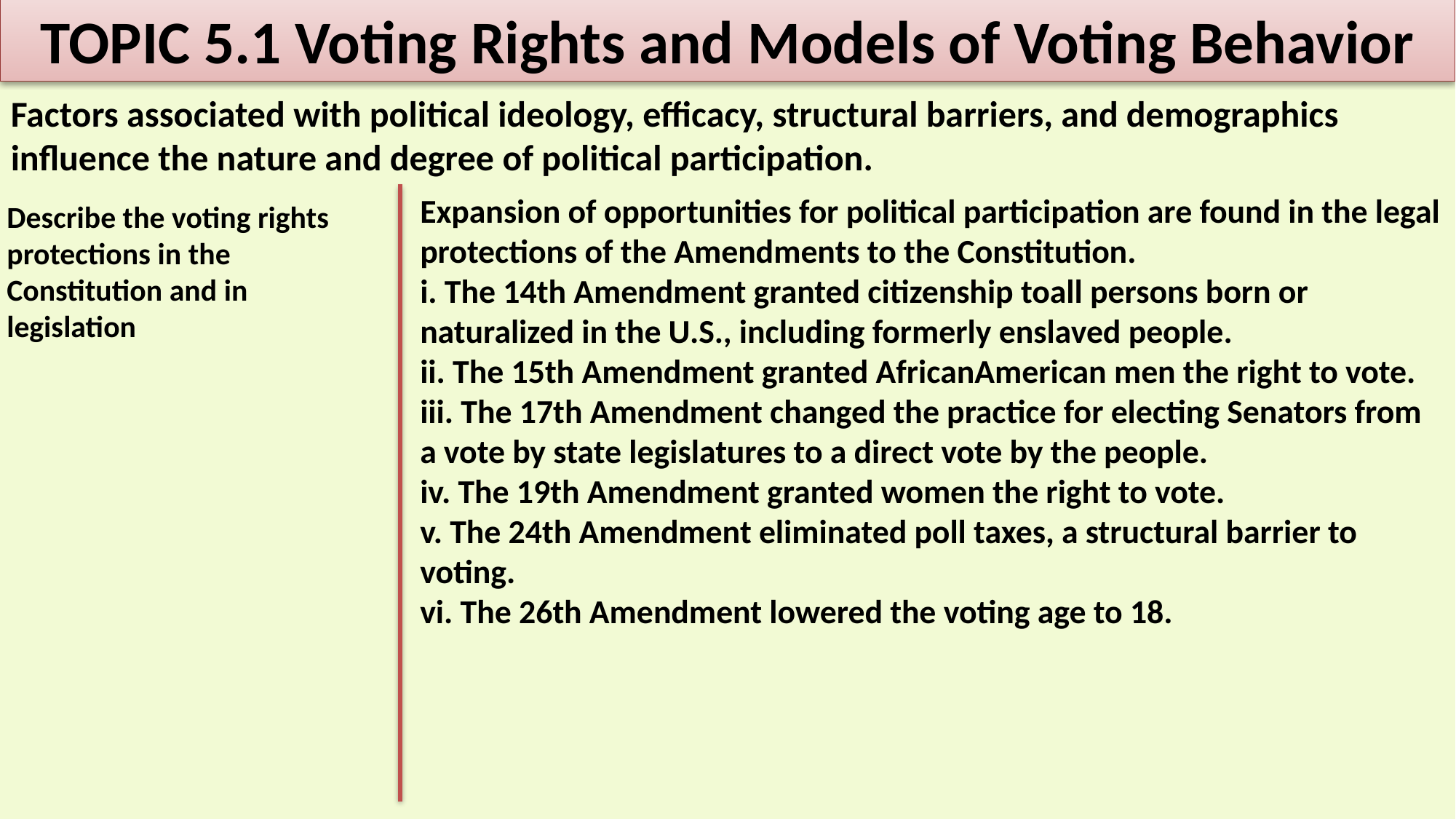

TOPIC 5.1 Voting Rights and Models of Voting Behavior
Factors associated with political ideology, efficacy, structural barriers, and demographics influence the nature and degree of political participation.
Expansion of opportunities for political participation are found in the legal protections of the Amendments to the Constitution.
i. The 14th Amendment granted citizenship toall persons born or naturalized in the U.S., including formerly enslaved people.
ii. The 15th Amendment granted AfricanAmerican men the right to vote.
iii. The 17th Amendment changed the practice for electing Senators from a vote by state legislatures to a direct vote by the people.
iv. The 19th Amendment granted women the right to vote.
v. The 24th Amendment eliminated poll taxes, a structural barrier to voting.
vi. The 26th Amendment lowered the voting age to 18.
Describe the voting rights protections in the Constitution and in legislation